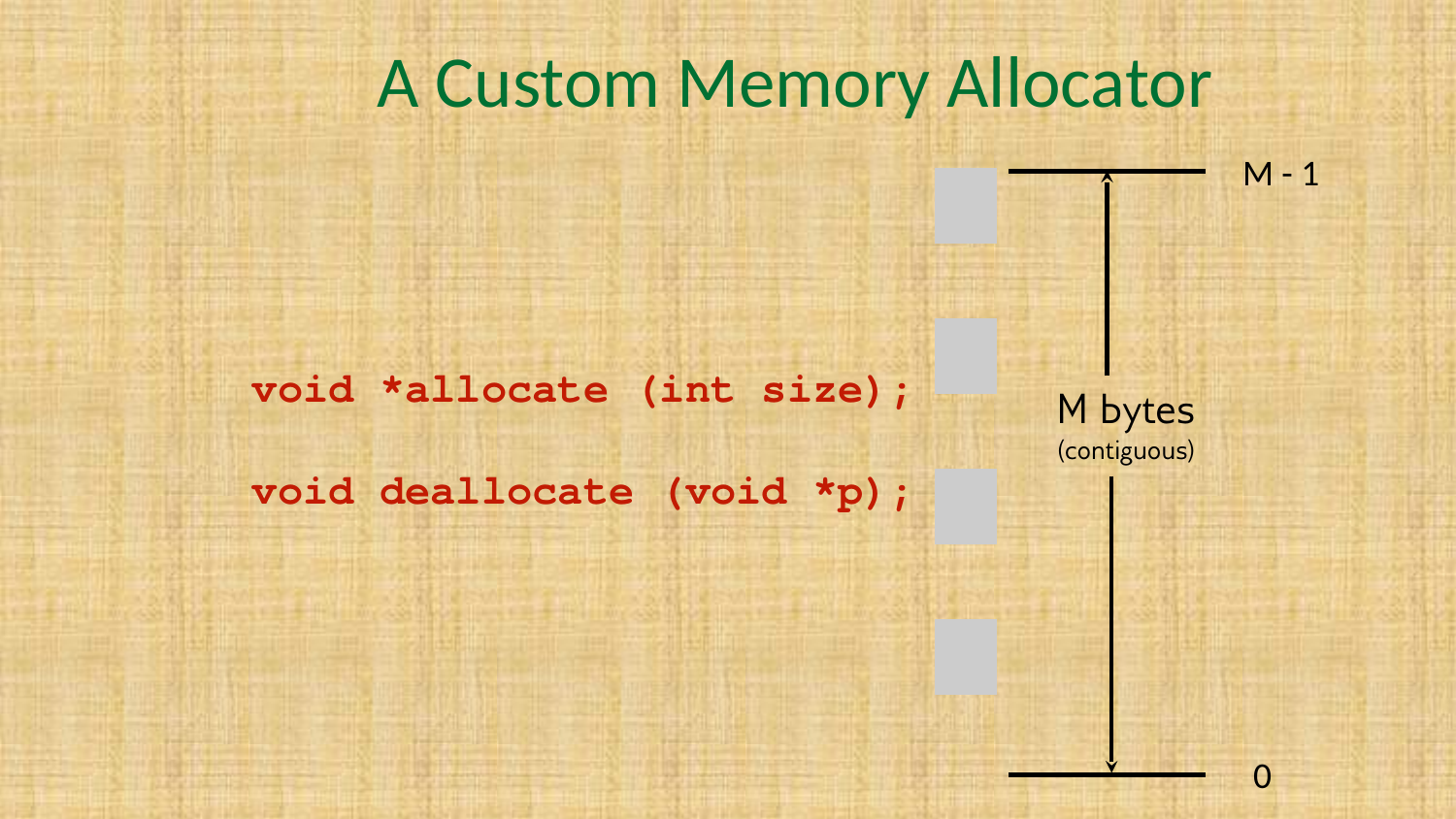

# A Custom Memory Allocator
M - 1
|  |
| --- |
|  |
|  |
|  |
|  |
|  |
|  |
|  |
M bytes
(contiguous)
0
void *allocate (int size);
void deallocate (void *p);